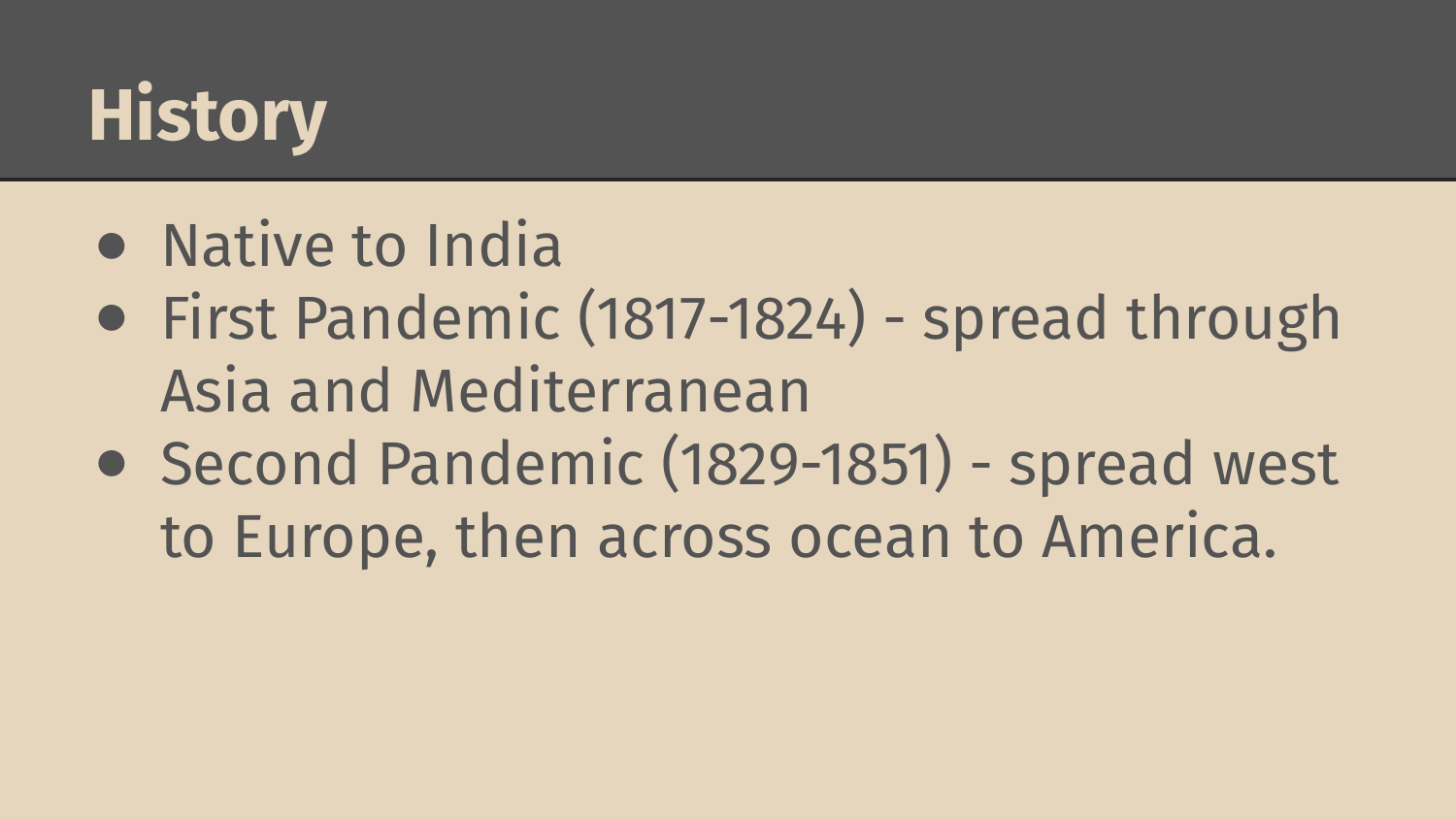

# History
Native to India
First Pandemic (1817-1824) - spread through Asia and Mediterranean
Second Pandemic (1829-1851) - spread west to Europe, then across ocean to America.